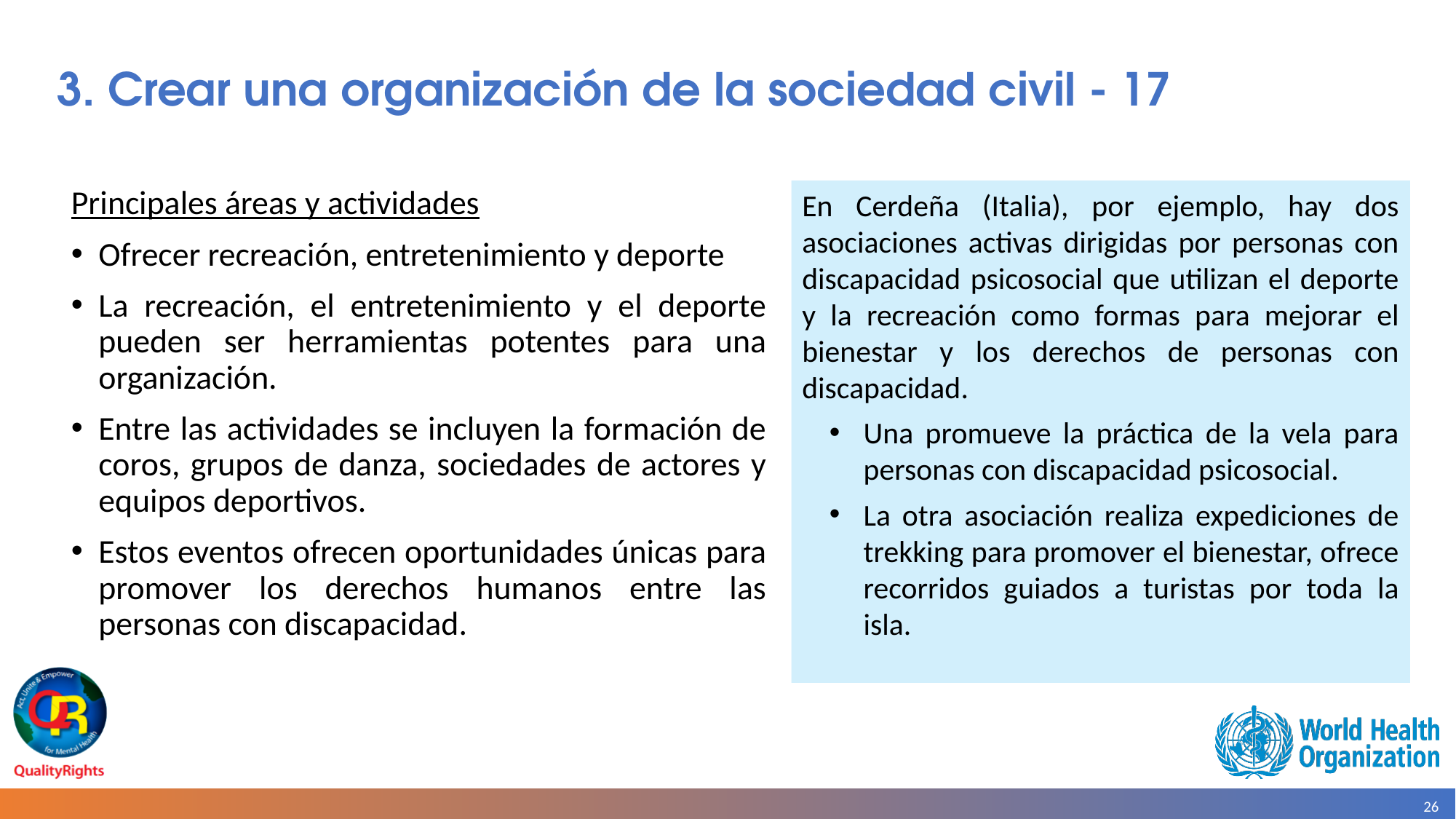

# 3. Crear una organización de la sociedad civil - 17
Principales áreas y actividades
Ofrecer recreación, entretenimiento y deporte
La recreación, el entretenimiento y el deporte pueden ser herramientas potentes para una organización.
Entre las actividades se incluyen la formación de coros, grupos de danza, sociedades de actores y equipos deportivos.
Estos eventos ofrecen oportunidades únicas para promover los derechos humanos entre las personas con discapacidad.
En Cerdeña (Italia), por ejemplo, hay dos asociaciones activas dirigidas por personas con discapacidad psicosocial que utilizan el deporte y la recreación como formas para mejorar el bienestar y los derechos de personas con discapacidad.
Una promueve la práctica de la vela para personas con discapacidad psicosocial.
La otra asociación realiza expediciones de trekking para promover el bienestar, ofrece recorridos guiados a turistas por toda la isla.